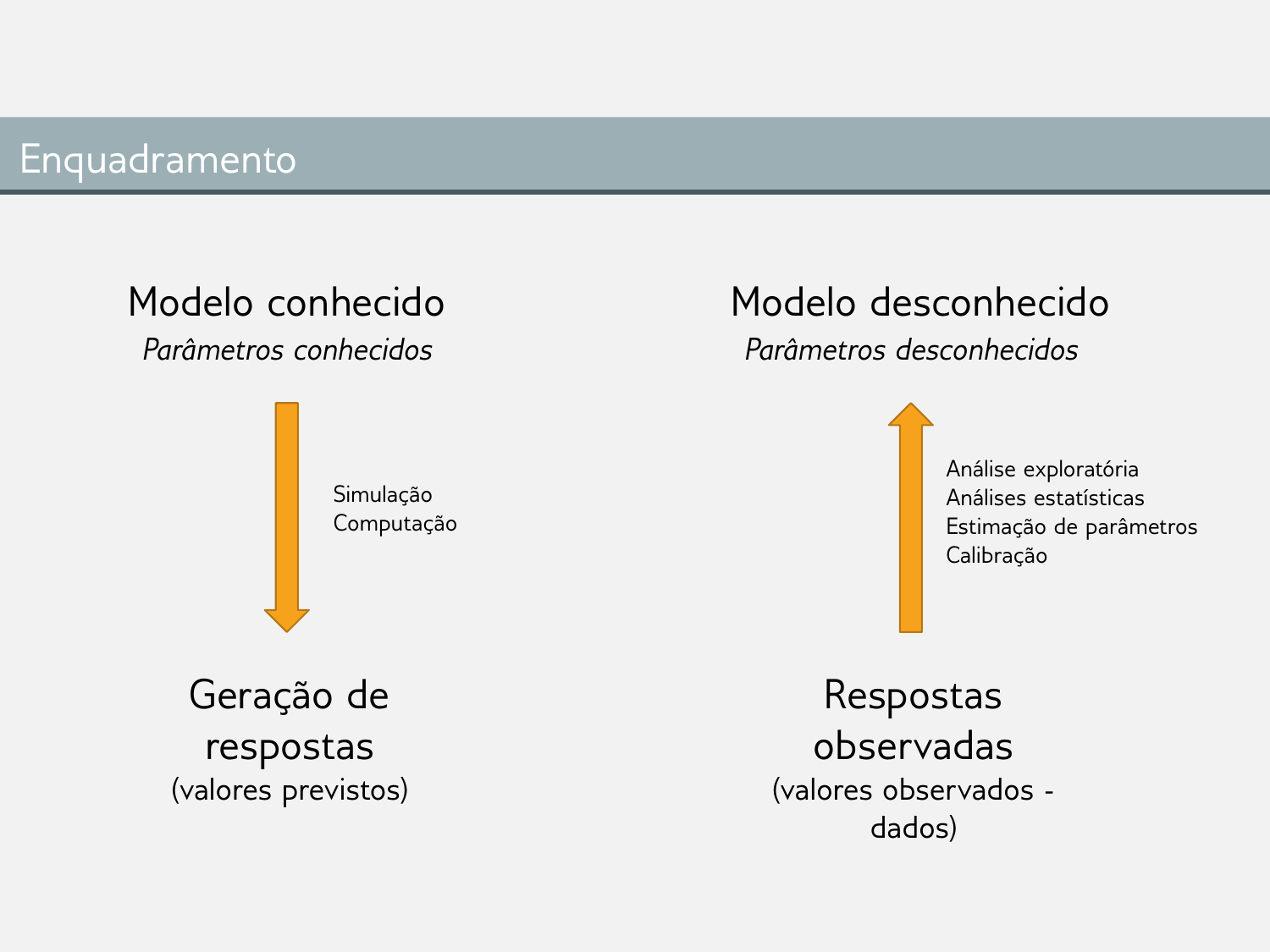

Enquadramento
Modelo conhecido
Modelo desconhecido
Parâmetros conhecidos
Parâmetros desconhecidos

Análise exploratória
Análises estatísticas
Estimação de parâmetros
Calibração
Simulação
Computação
Geração de respostas
(valores previstos)
Respostas observadas
(valores observados - dados)